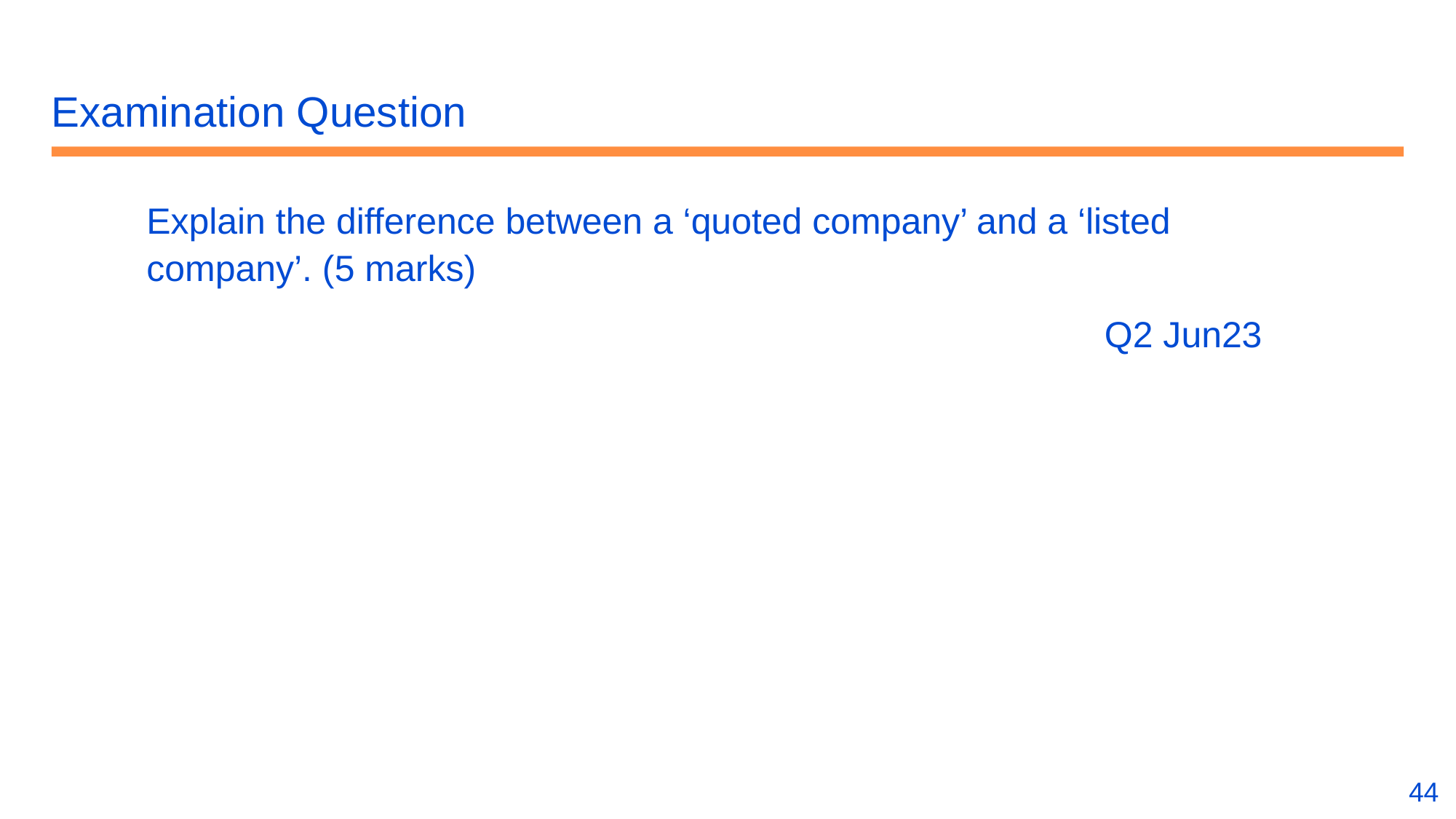

# Examination Question
Explain the difference between a ‘quoted company’ and a ‘listed company’. (5 marks)
Q2 Jun23